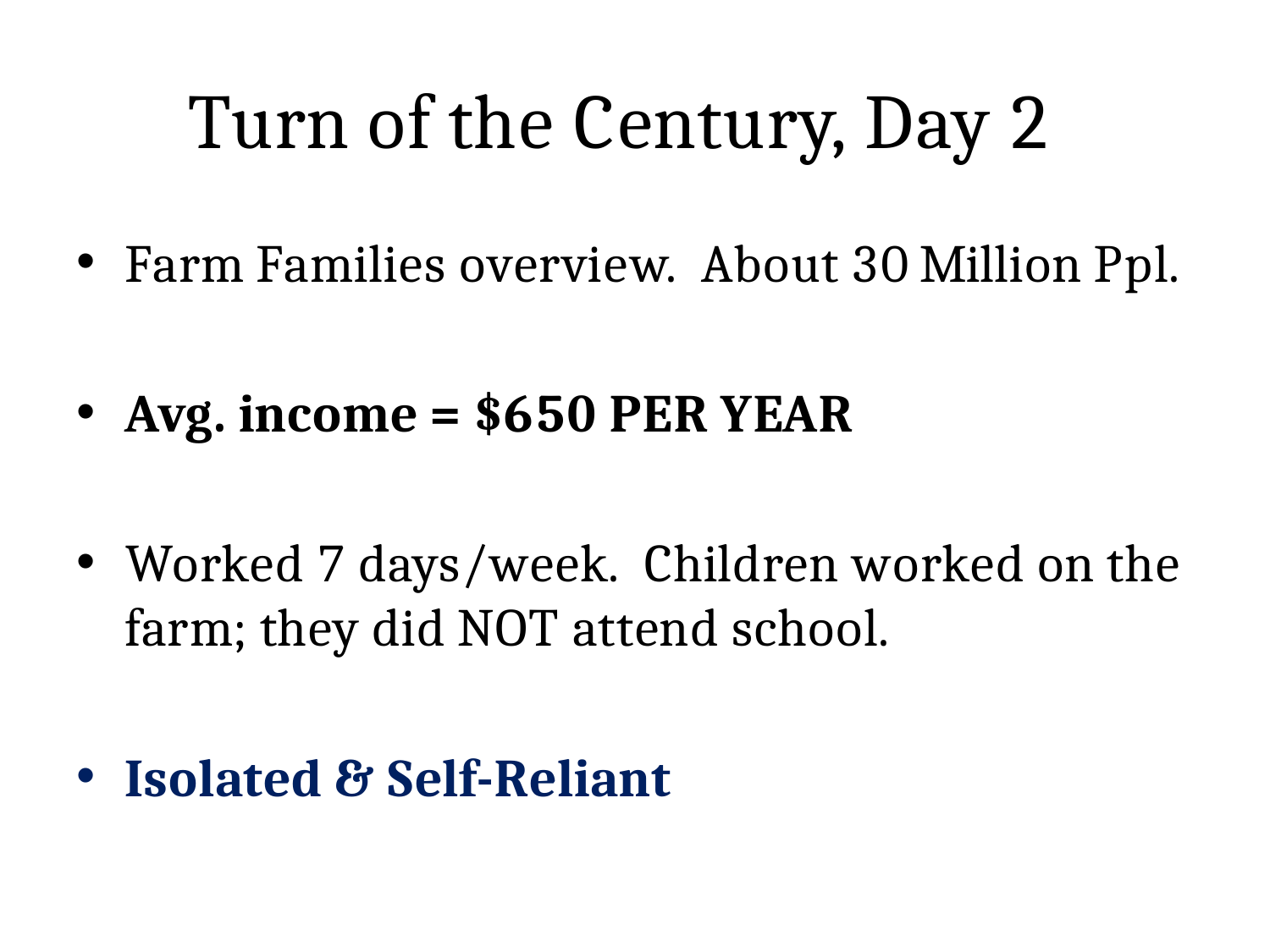

# Turn of the Century, Day 2
Farm Families overview.  About 30 Million Ppl.

Avg. income = $650 PER YEAR

Worked 7 days/week.  Children worked on the farm; they did NOT attend school.

Isolated & Self-Reliant